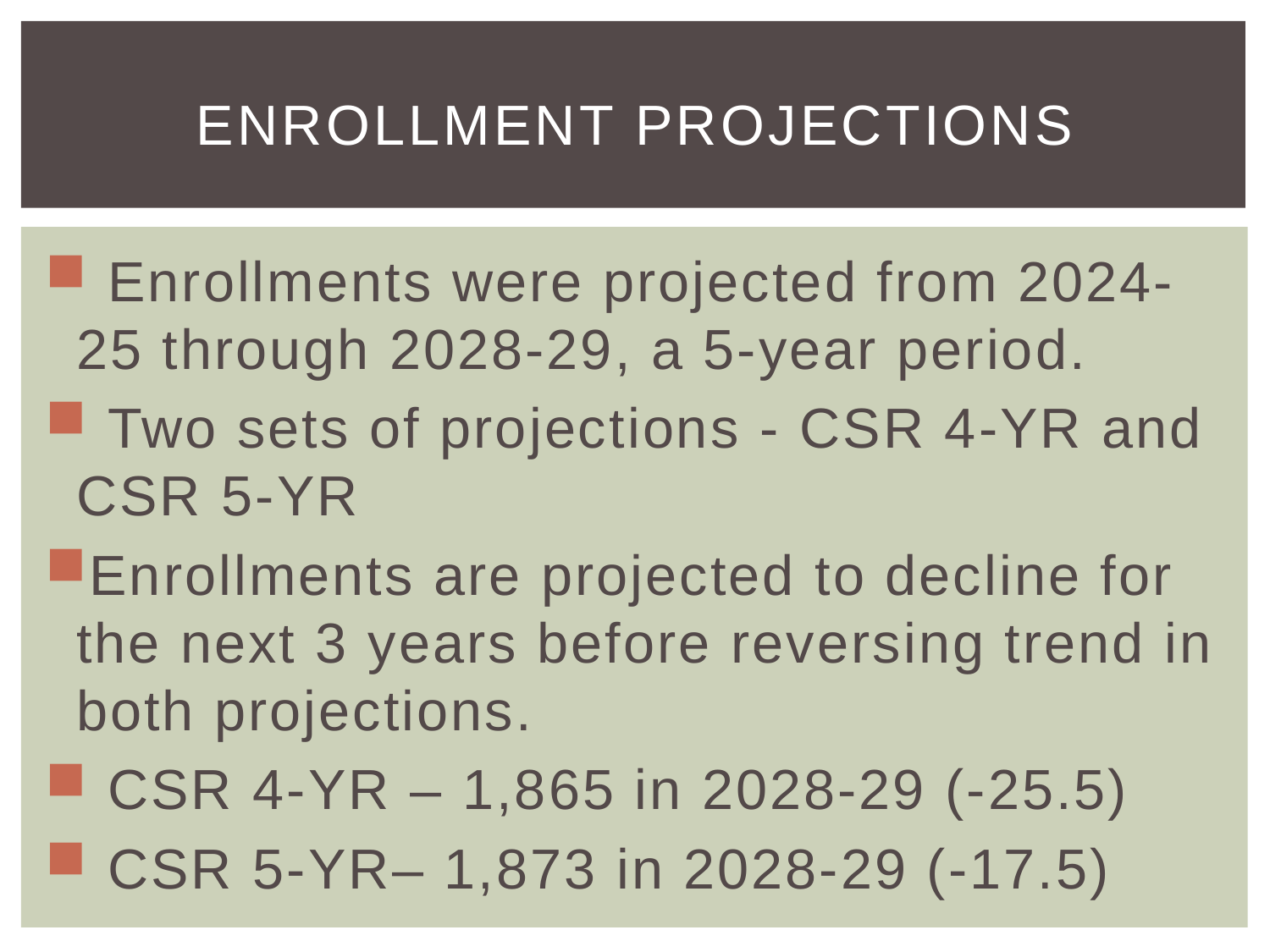

# Enrollment projections
 Enrollments were projected from 2024-25 through 2028-29, a 5-year period.
 Two sets of projections - CSR 4-YR and CSR 5-YR
Enrollments are projected to decline for the next 3 years before reversing trend in both projections.
 CSR 4-YR – 1,865 in 2028-29 (-25.5)
 CSR 5-YR– 1,873 in 2028-29 (-17.5)